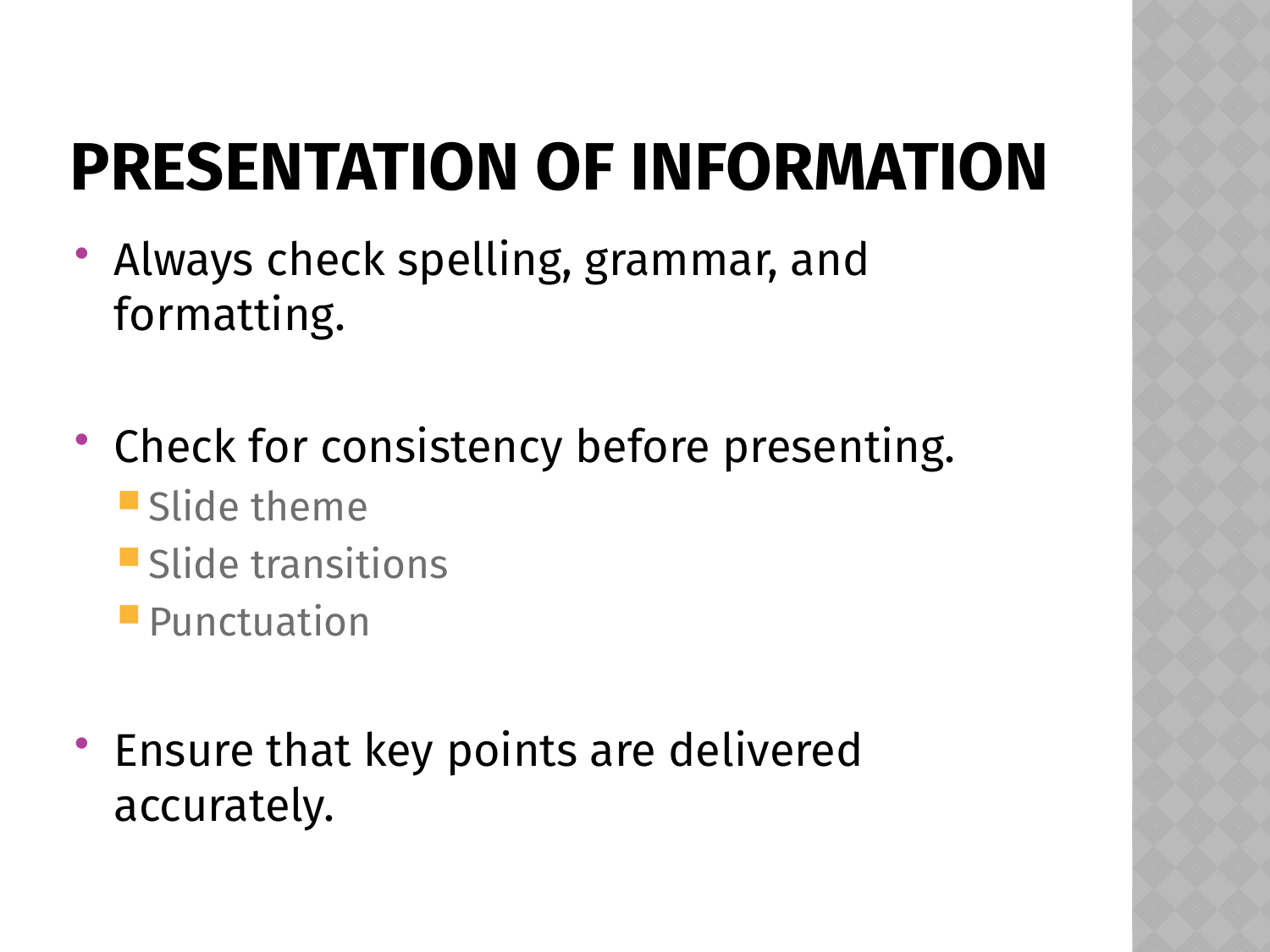

# Presentation of information
Always check spelling, grammar, and formatting.

Check for consistency before presenting.
Slide theme
Slide transitions
Punctuation

Ensure that key points are delivered accurately.